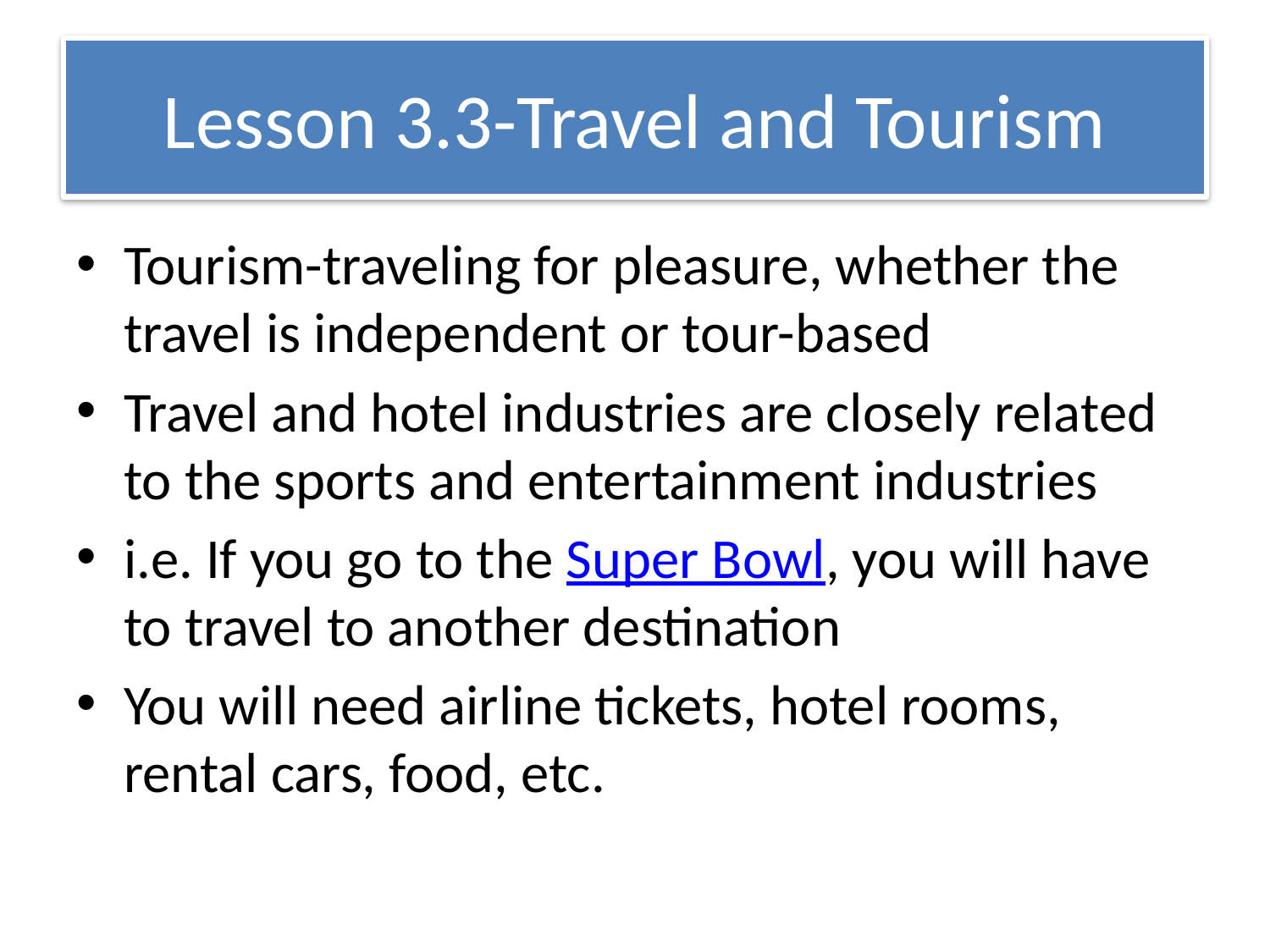

# Lesson 3.3-Travel and Tourism
Tourism-traveling for pleasure, whether the travel is independent or tour-based
Travel and hotel industries are closely related to the sports and entertainment industries
i.e. If you go to the Super Bowl, you will have to travel to another destination
You will need airline tickets, hotel rooms, rental cars, food, etc.